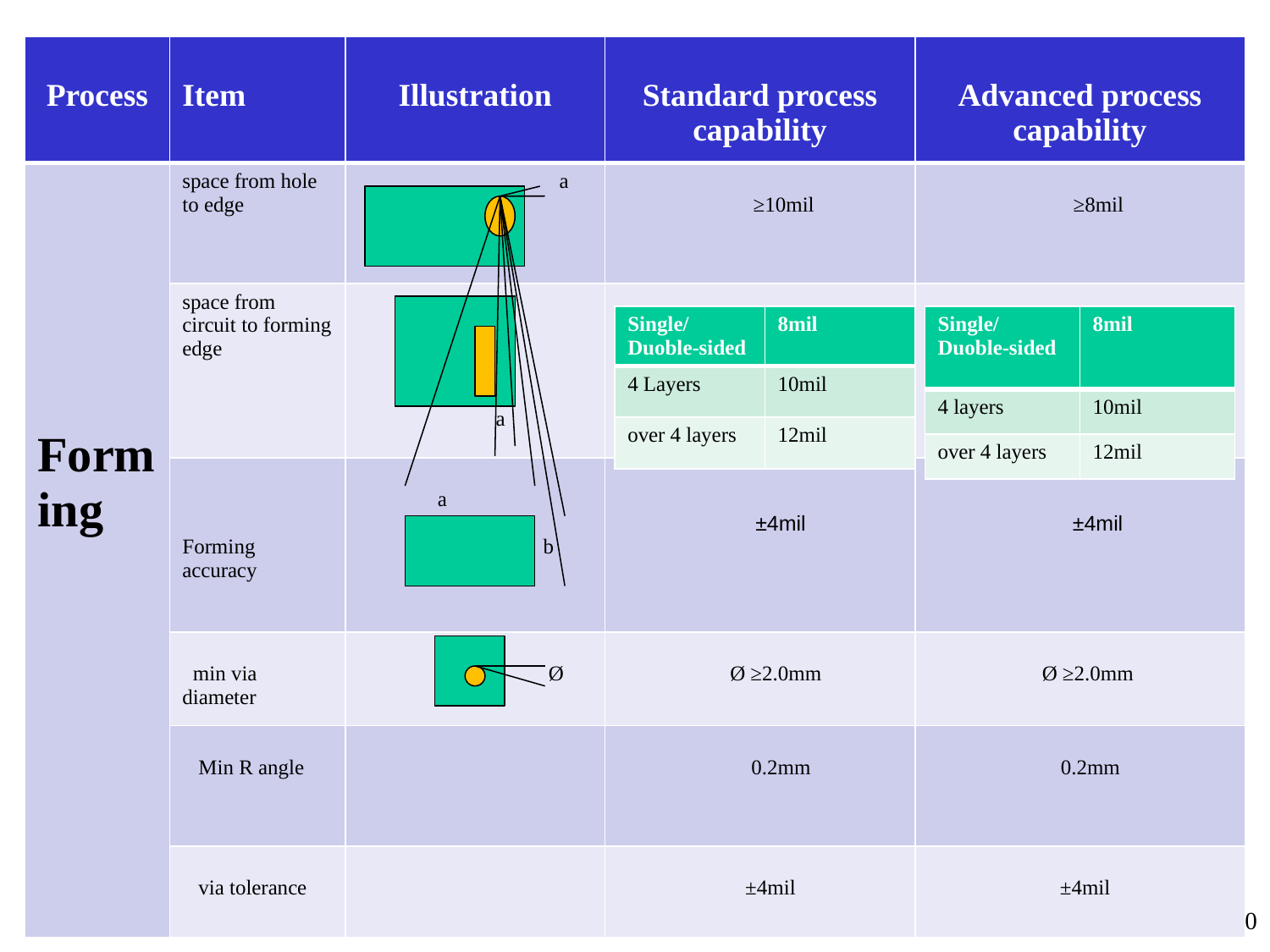

| Process | Item | Illustration | Standard process capability | Advanced process capability |
| --- | --- | --- | --- | --- |
| Forming | space from hole to edge | a | ≥10mil | ≥8mil |
|  | space from circuit to forming edge | a |  |  |
|  | Forming accuracy | a b | ±4mil | ±4mil |
|  | min via diameter | Ø | Ø ≥2.0mm | Ø ≥2.0mm |
|  | Min R angle |  | 0.2mm | 0.2mm |
|  | via tolerance |  | ±4mil | ±4mil |

| Single/Duoble-sided | 8mil |
| --- | --- |
| 4 Layers | 10mil |
| over 4 layers | 12mil |
| Single/Duoble-sided | 8mil |
| --- | --- |
| 4 layers | 10mil |
| over 4 layers | 12mil |